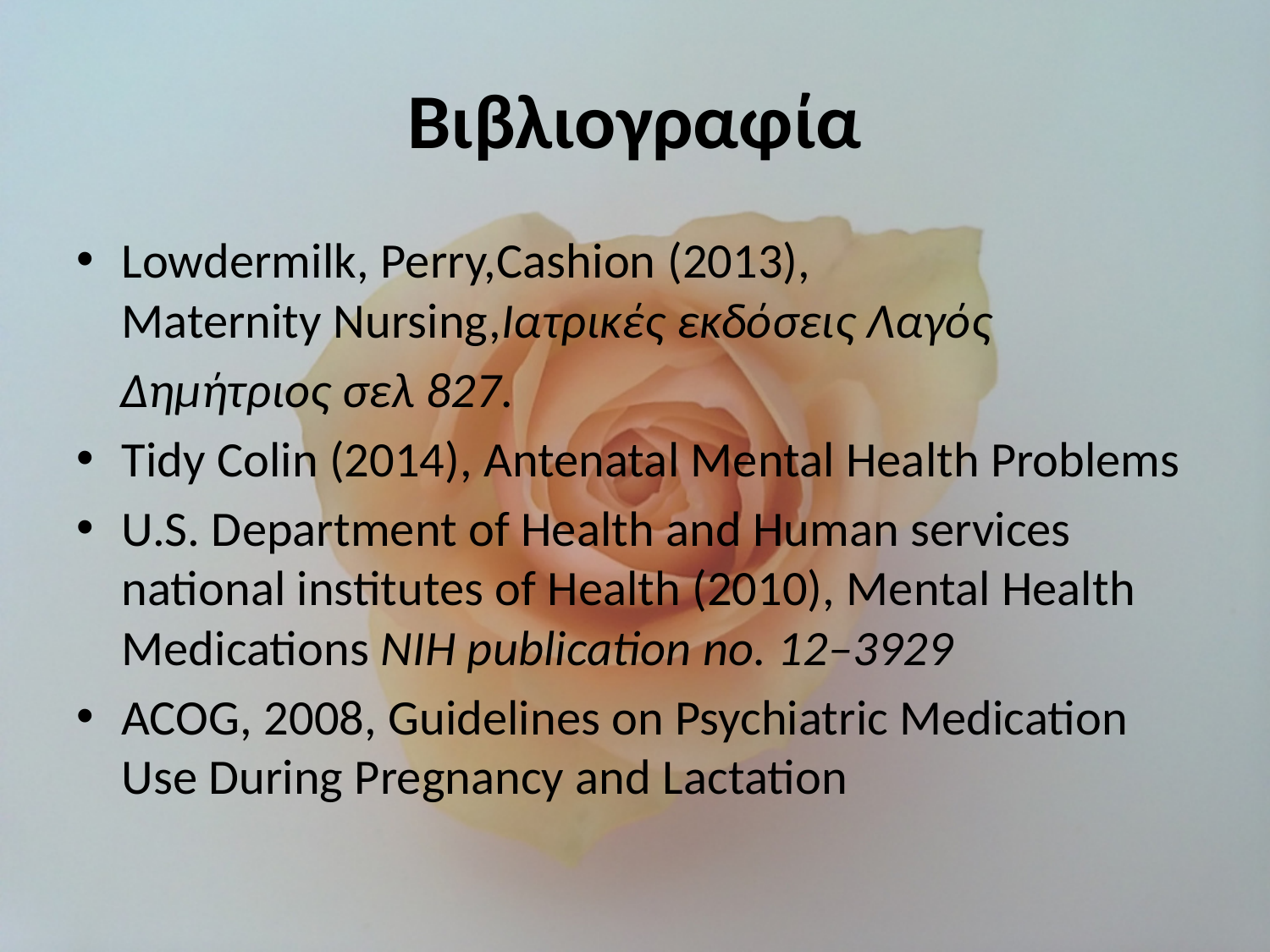

# Βιβλιογραφία
Lowdermilk, Perry,Cashion (2013), Maternity Nursing,Ιατρικές εκδόσεις Λαγός
    Δημήτριος σελ 827.​
Tidy Colin (2014), Antenatal Mental Health Problems​
U.S. Department of Health and Human services national institutes of Health (2010), Mental Health Medications NIH publication no. 12–3929​
ACOG, 2008, Guidelines on Psychiatric Medication Use During Pregnancy and Lactation